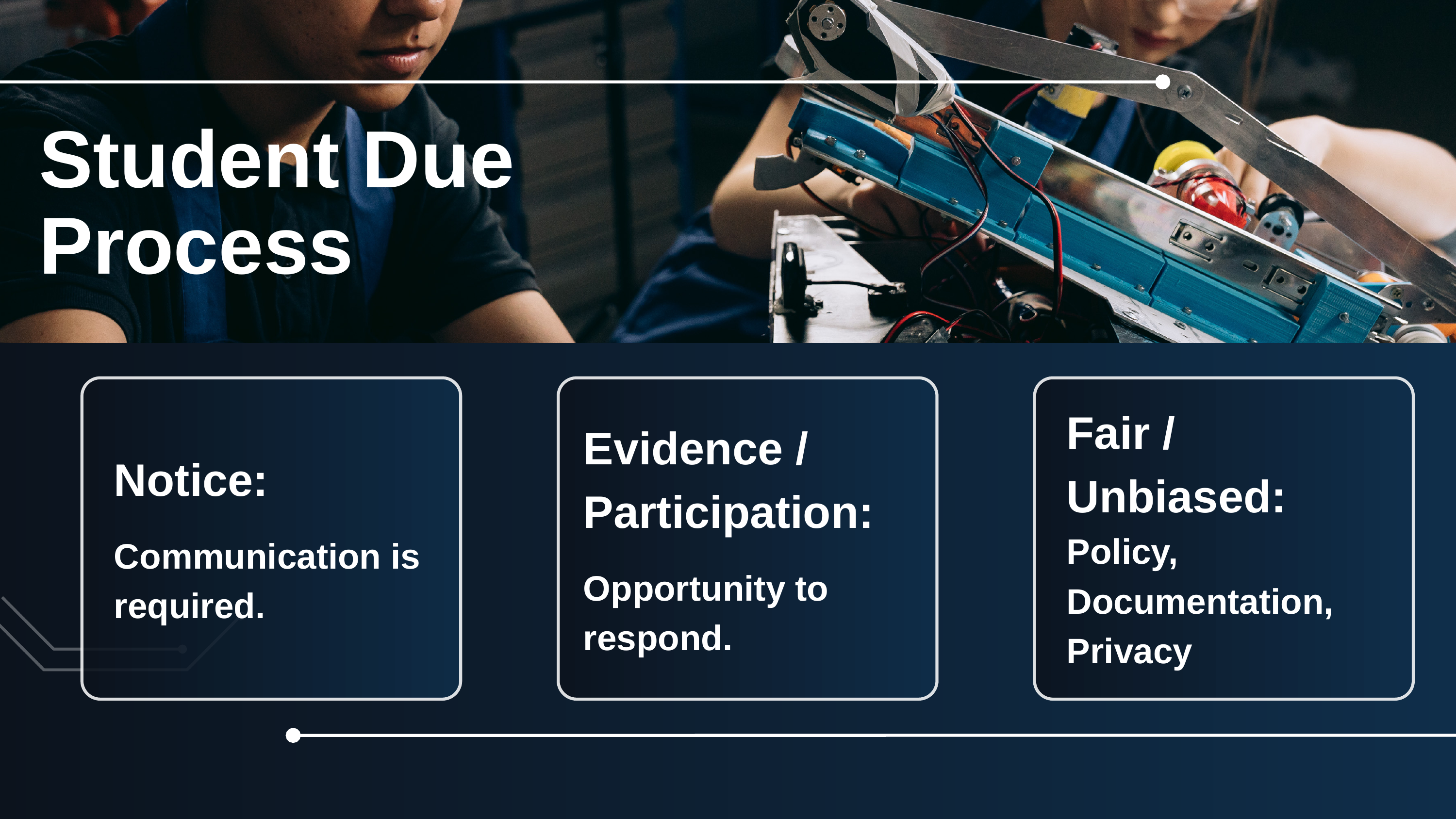

Student Due Process

Fair / Unbiased:
Policy, Documentation, Privacy
Evidence / Participation:

Opportunity to respond.
Notice:

Communication is required.